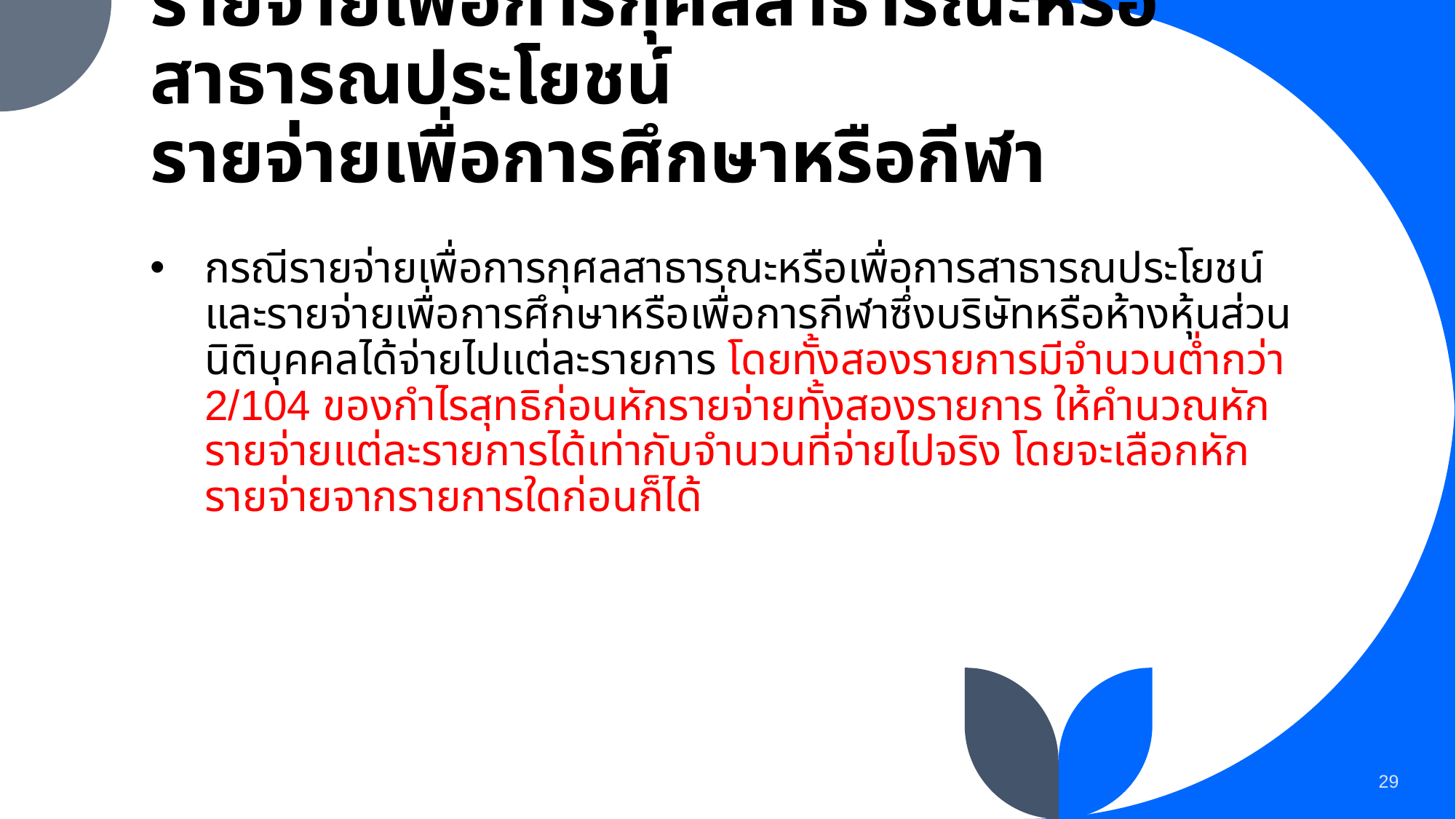

# รายจ่ายเพื่อการกุศลสาธารณะหรือสาธารณประโยชน์ รายจ่ายเพื่อการศึกษาหรือกีฬา
กรณีรายจ่ายเพื่อการกุศลสาธารณะหรือเพื่อการสาธารณประโยชน์และรายจ่ายเพื่อการศึกษาหรือเพื่อการกีฬาซึ่งบริษัทหรือห้างหุ้นส่วนนิติบุคคลได้จ่ายไปแต่ละรายการ โดยทั้งสองรายการมีจำนวนต่ำกว่า 2/104 ของกำไรสุทธิก่อนหักรายจ่ายทั้งสองรายการ ให้คํานวณหักรายจ่ายแต่ละรายการได้เท่ากับจํานวนที่จ่ายไปจริง โดยจะเลือกหักรายจ่ายจากรายการใดก่อนก็ได้
29